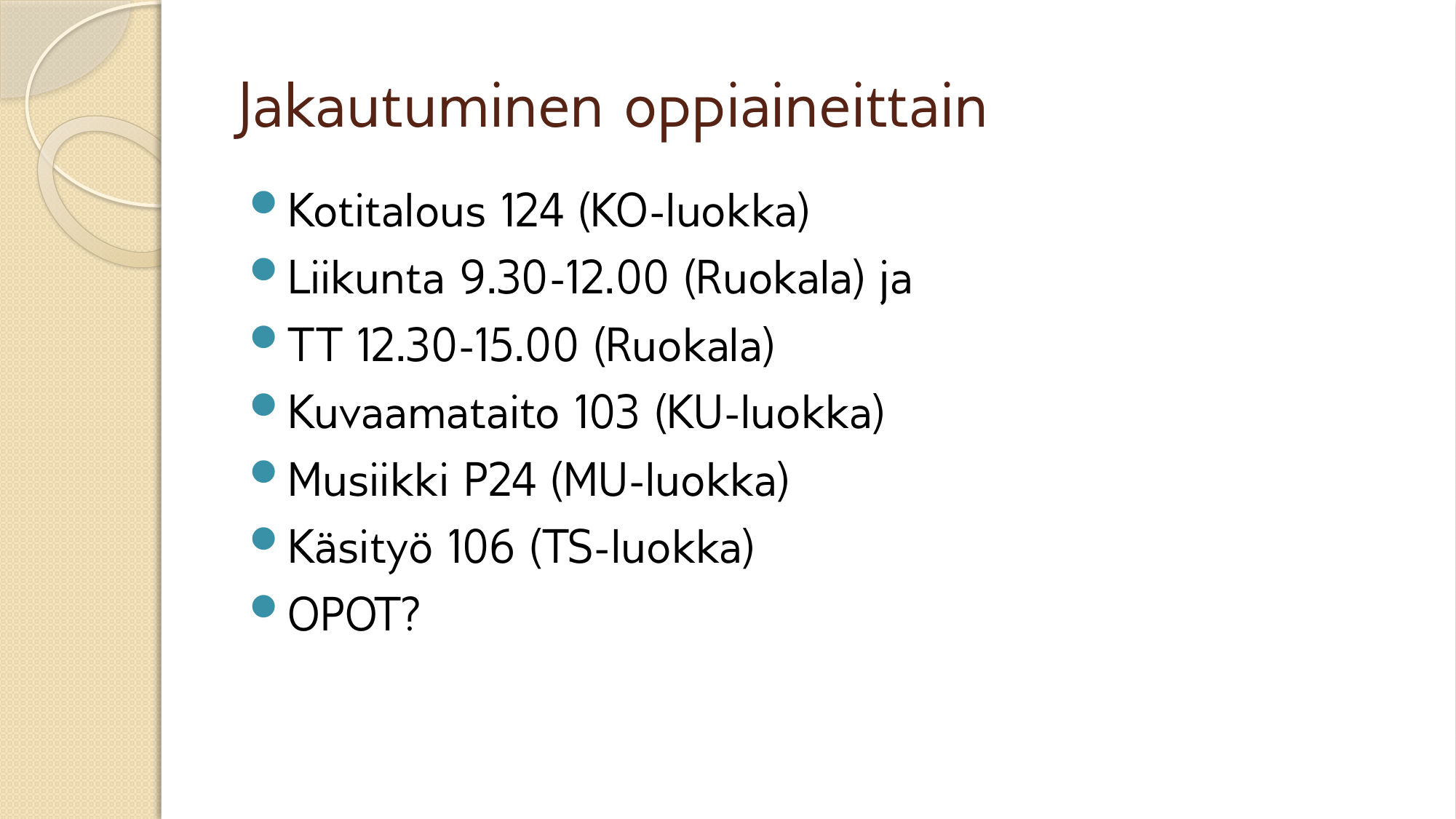

# Jakautuminen oppiaineittain
Kotitalous 124 (KO-luokka)
Liikunta 9.30-12.00 (Ruokala) ja
TT 12.30-15.00 (Ruokala)
Kuvaamataito 103 (KU-luokka)
Musiikki P24 (MU-luokka)
Käsityö 106 (TS-luokka)
OPOT?